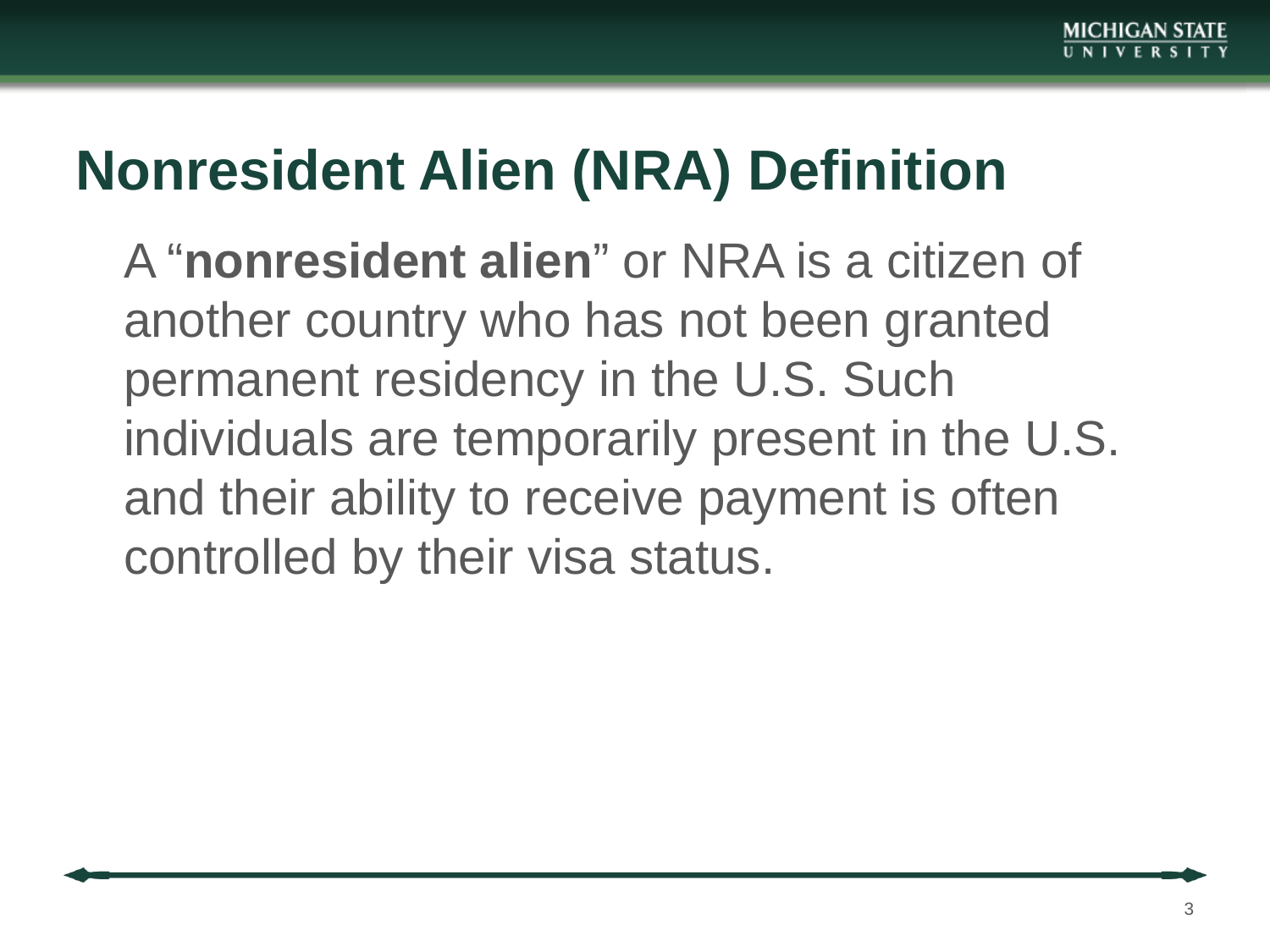

# Nonresident Alien (NRA) Definition
	A “nonresident alien” or NRA is a citizen of another country who has not been granted permanent residency in the U.S. Such individuals are temporarily present in the U.S. and their ability to receive payment is often controlled by their visa status.
3